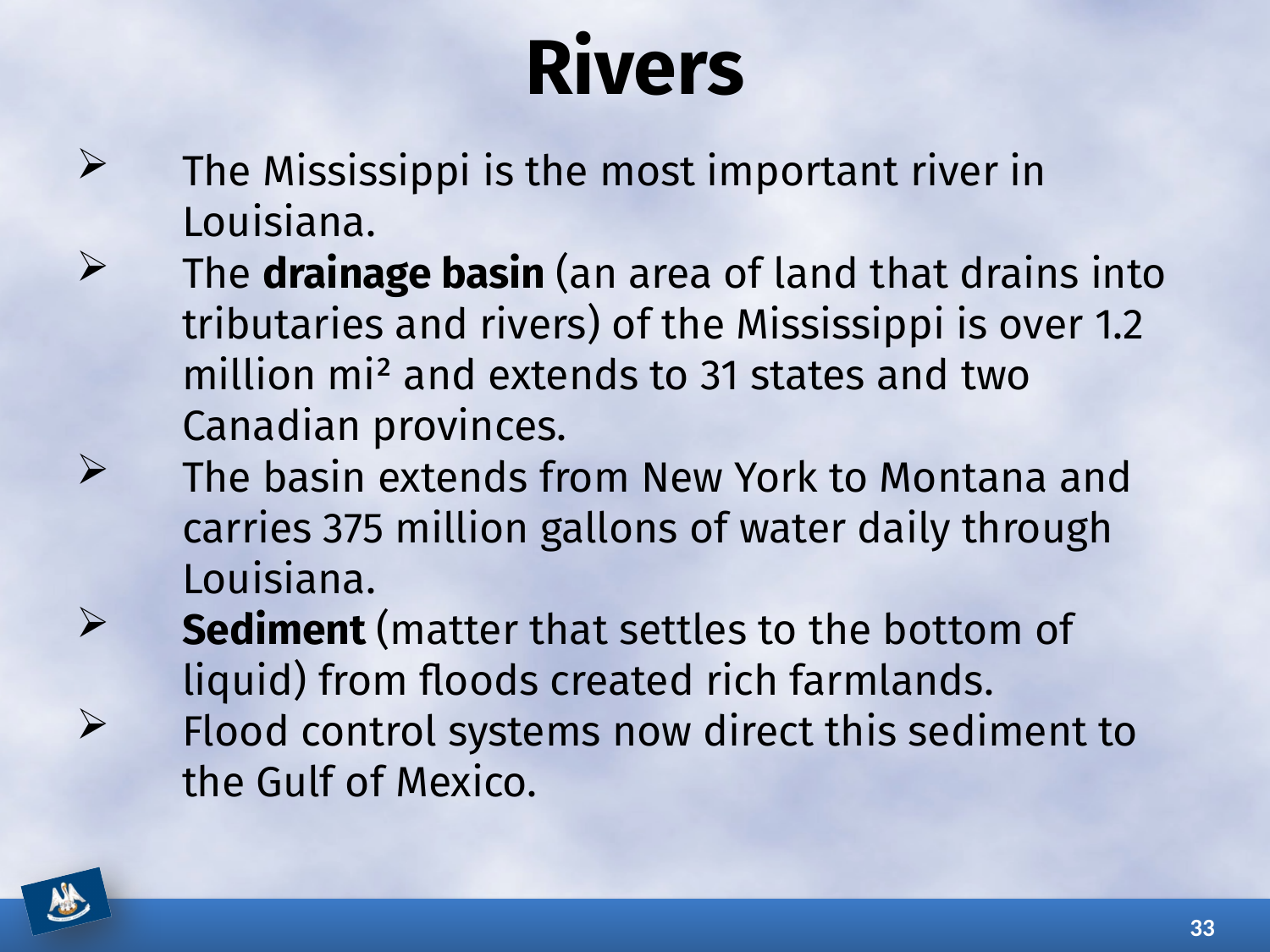

# Rivers
The Mississippi is the most important river in Louisiana.
The drainage basin (an area of land that drains into tributaries and rivers) of the Mississippi is over 1.2 million mi² and extends to 31 states and two Canadian provinces.
The basin extends from New York to Montana and carries 375 million gallons of water daily through Louisiana.
Sediment (matter that settles to the bottom of liquid) from floods created rich farmlands.
Flood control systems now direct this sediment to the Gulf of Mexico.

33